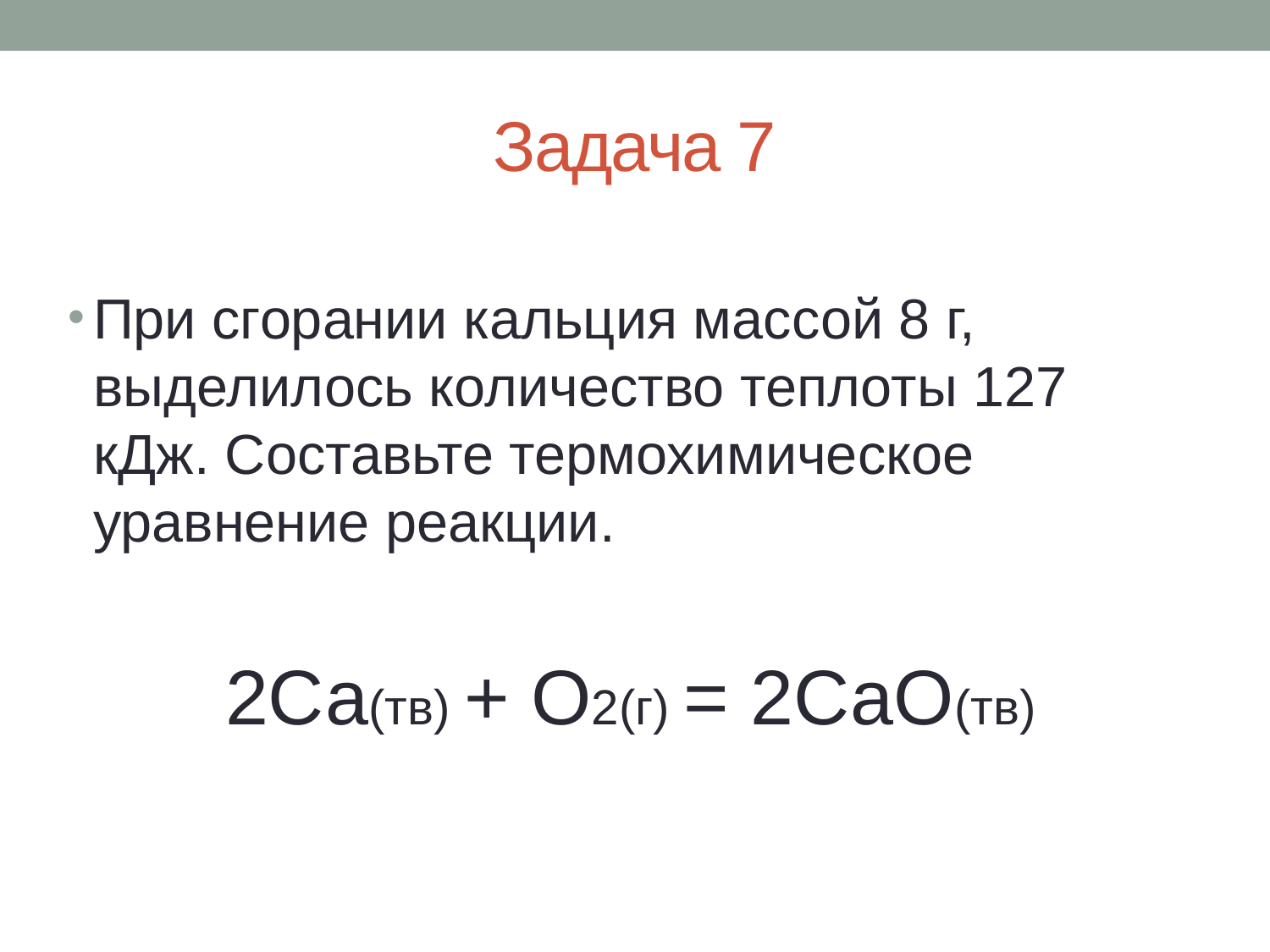

# Задача 7
При сгорании кальция массой 8 г, выделилось количество теплоты 127 кДж. Составьте термохимическое уравнение реакции.

2Са(тв) + О2(г) = 2СаО(тв)